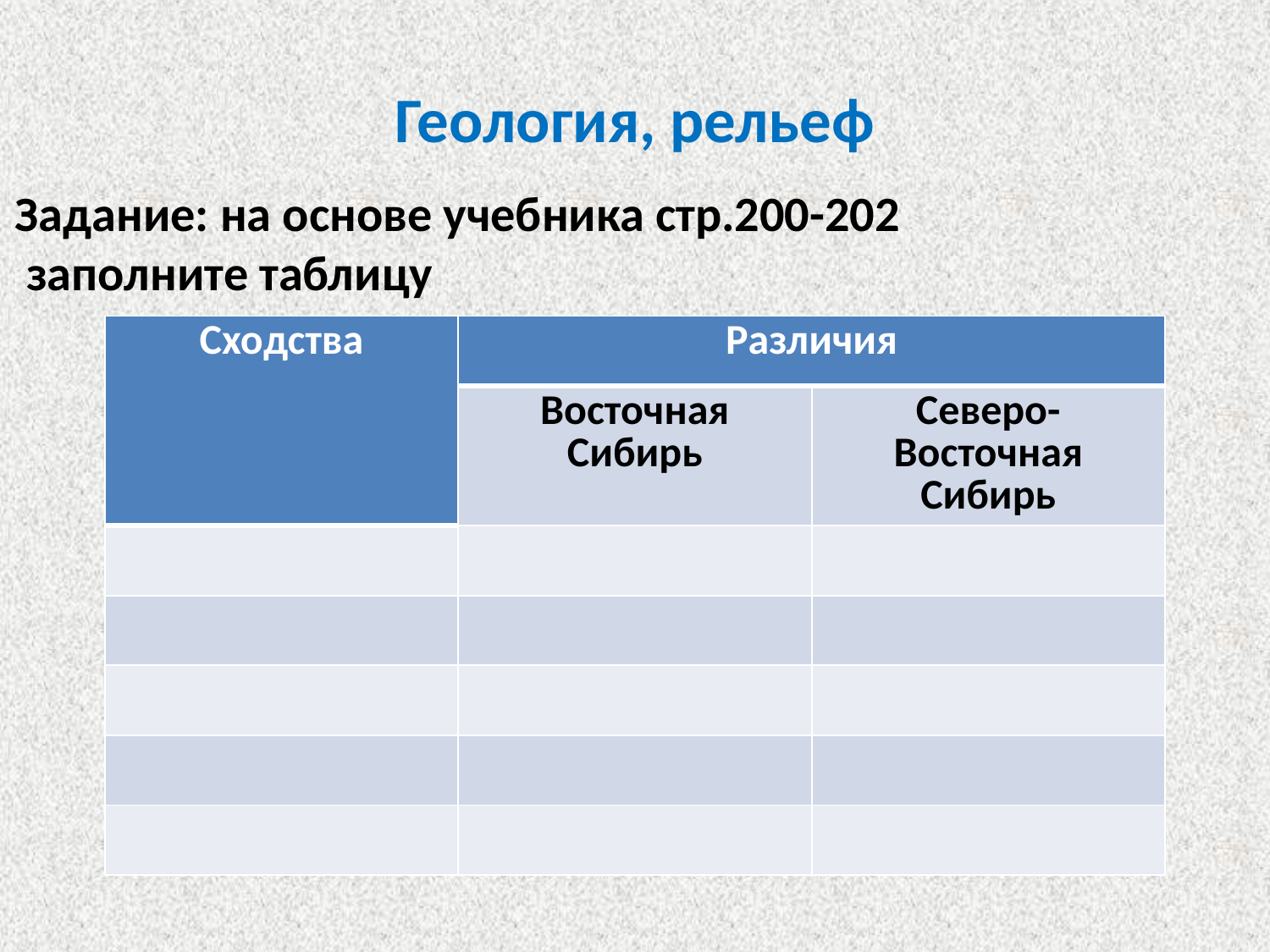

# Геология, рельеф
Задание: на основе учебника стр.200-202
 заполните таблицу
| Сходства | Различия |  |
| --- | --- | --- |
|  | Восточная Сибирь | Северо-Восточная Сибирь |
|  |  |  |
|  |  |  |
|  |  |  |
|  |  |  |
|  |  |  |